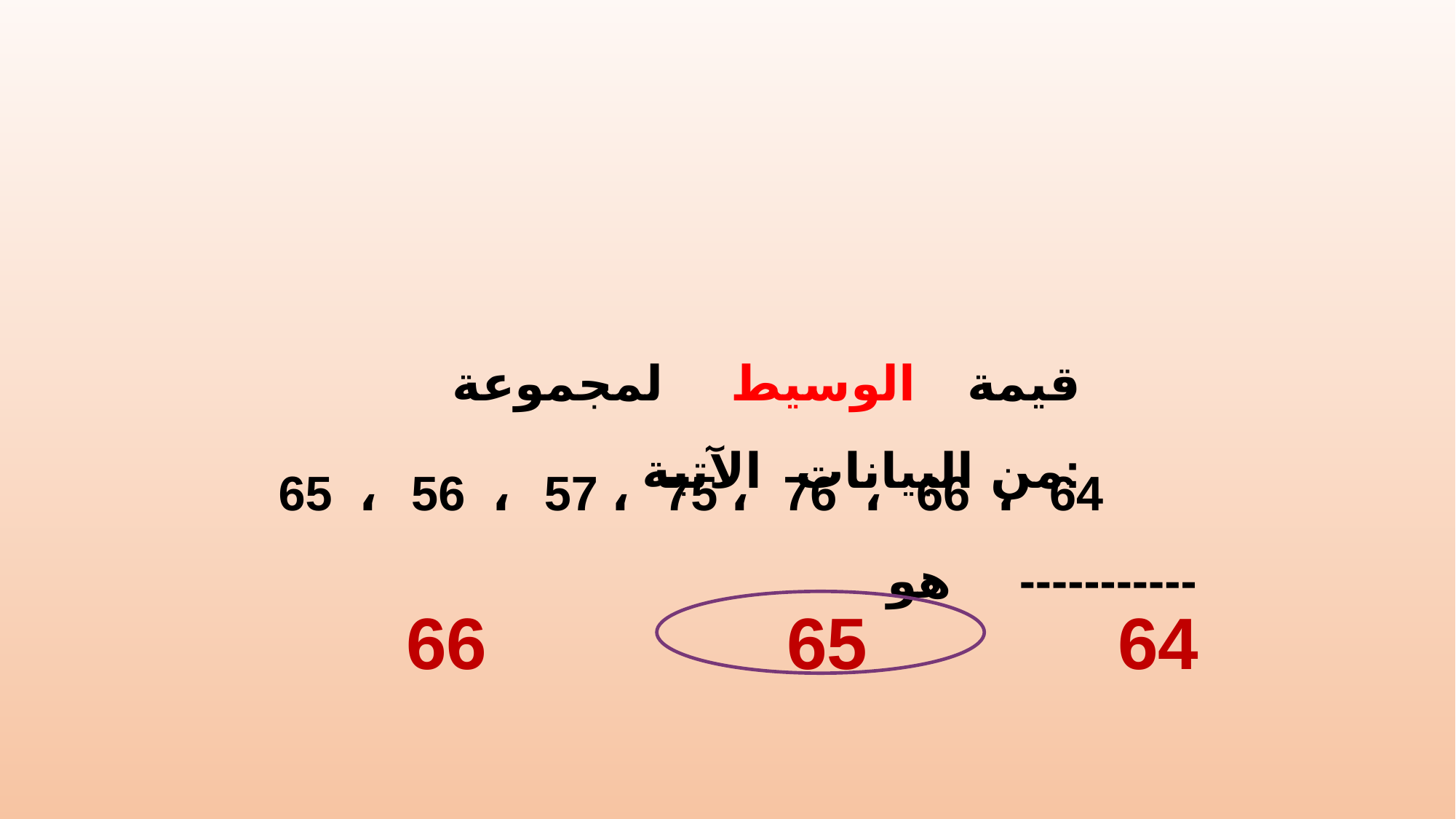

قيمة   الوسيط    لمجموعة من البيانات  الآتية:
 65  ،  56  ،  57 ،  75 ،  76  ،  66  ،  64          هو    -----------

66
65
64